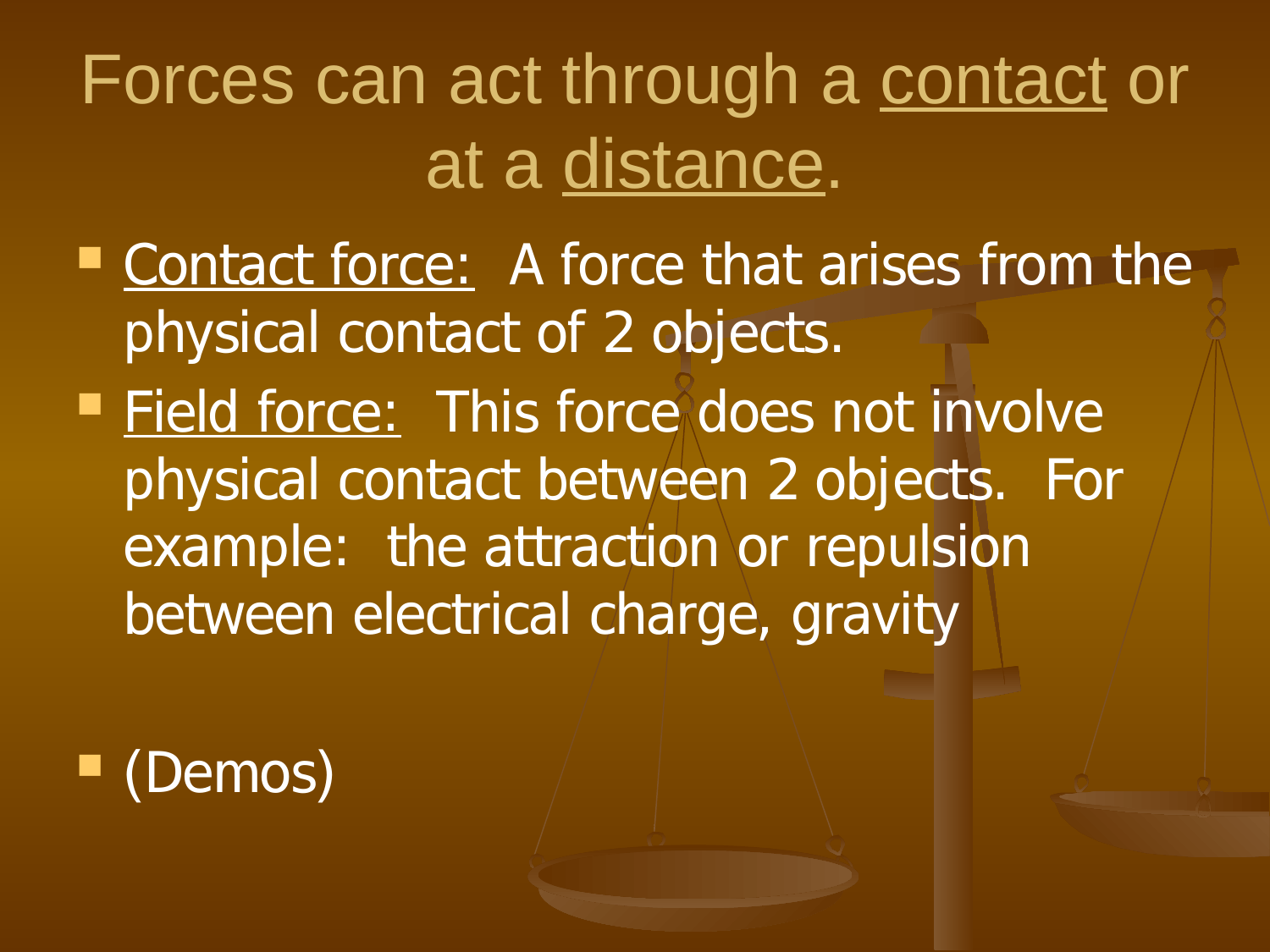

# Forces can act through a contact or at a distance.
Contact force:  A force that arises from the physical contact of 2 objects.
Field force:  This force does not involve physical contact between 2 objects.  For example:  the attraction or repulsion between electrical charge, gravity

(Demos)